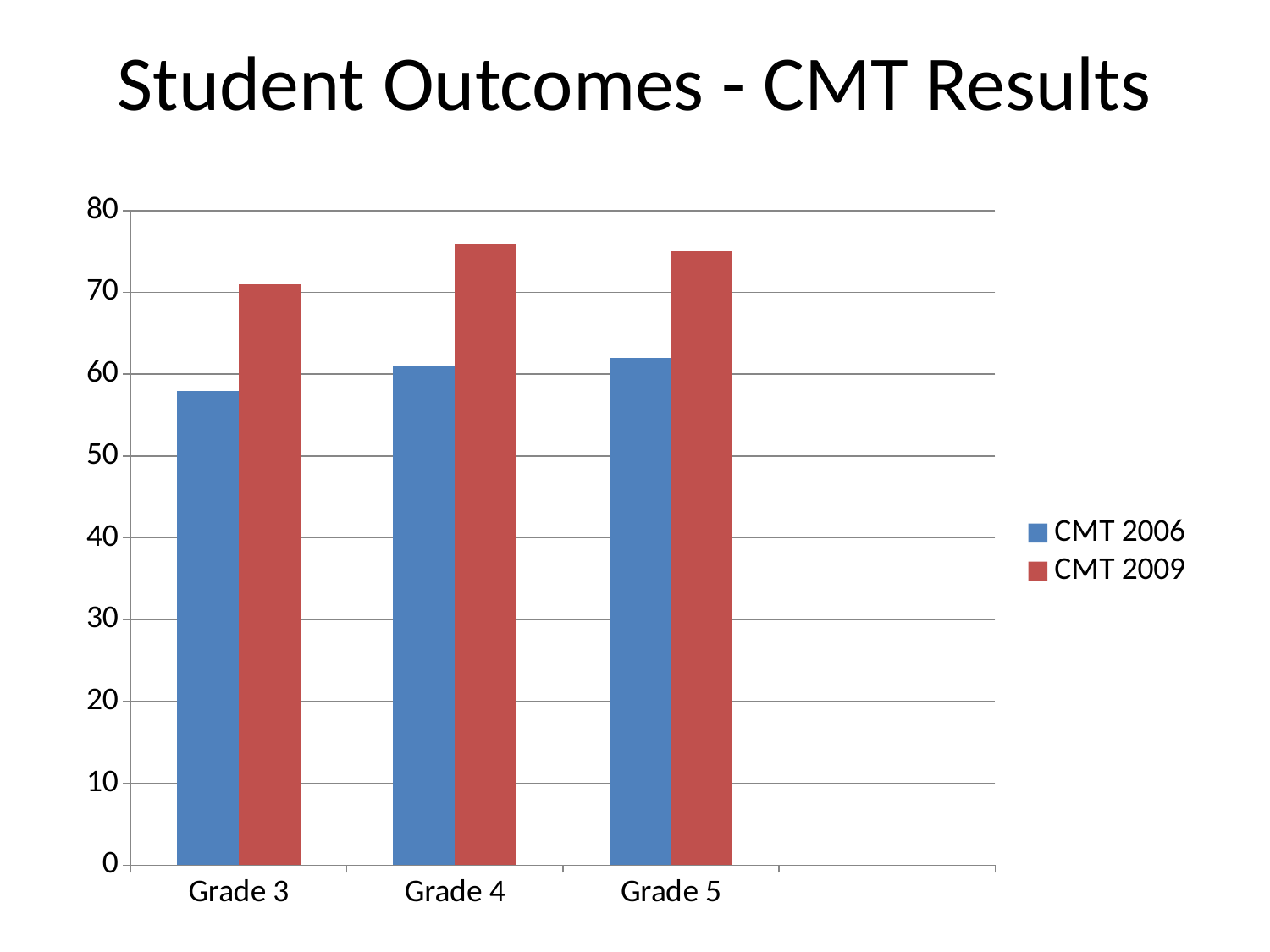

# Student Outcomes - CMT Results

### Chart

| Category | CMT 2006 | CMT 2009 |
|---|---|---|
| Grade 3 | 58.0 | 71.0 |
| Grade 4 | 61.0 | 76.0 |
| Grade 5 | 62.0 | 75.0 |